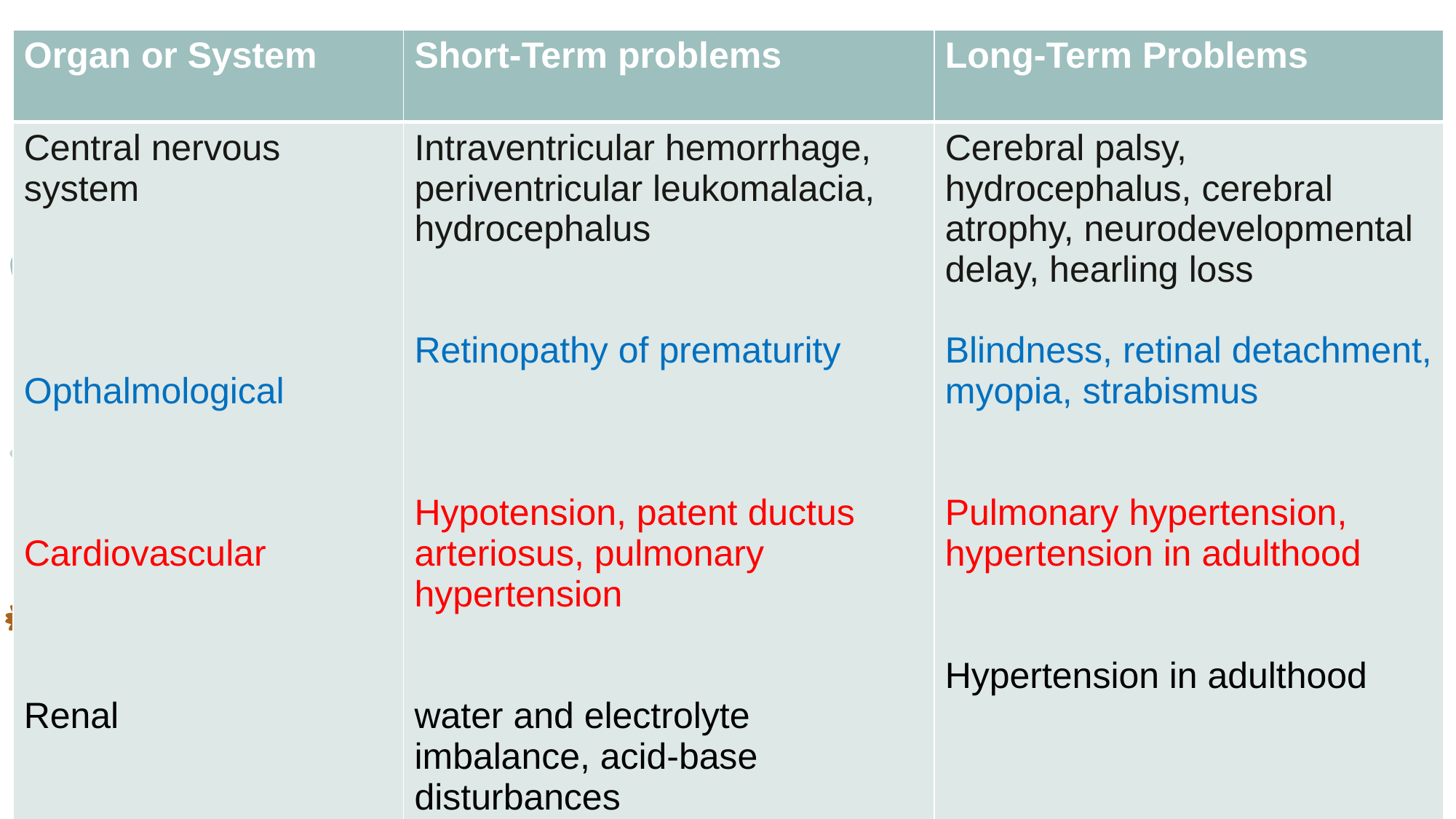

| Organ or System | Short-Term problems | Long-Term Problems |
| --- | --- | --- |
| Central nervous system Opthalmological Cardiovascular Renal | Intraventricular hemorrhage, periventricular leukomalacia, hydrocephalus Retinopathy of prematurity Hypotension, patent ductus arteriosus, pulmonary hypertension water and electrolyte imbalance, acid-base disturbances | Cerebral palsy, hydrocephalus, cerebral atrophy, neurodevelopmental delay, hearling loss Blindness, retinal detachment, myopia, strabismus Pulmonary hypertension, hypertension in adulthood Hypertension in adulthood |